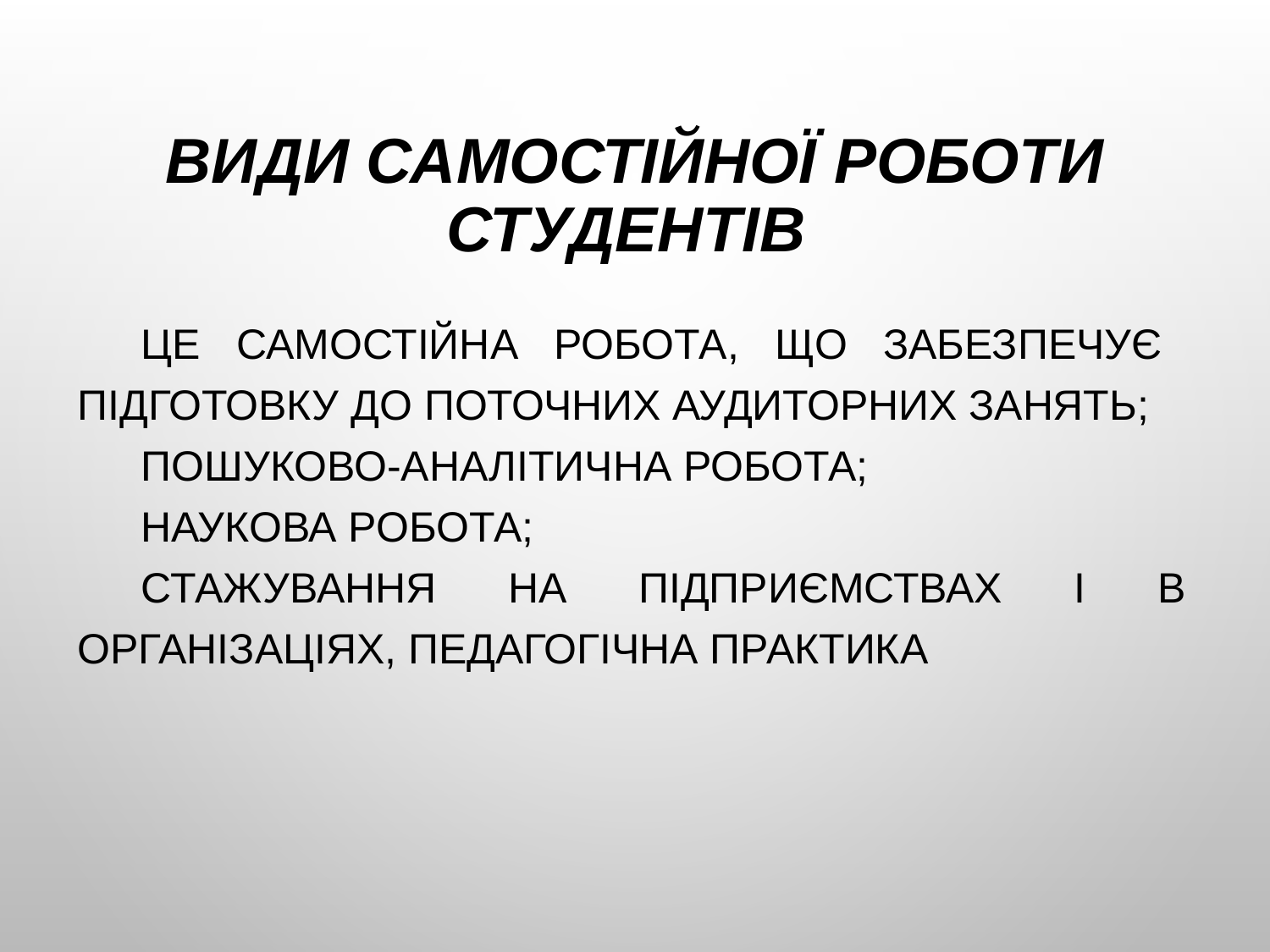

# Види самостійної роботи студентів
це самостійна робота, що забезпечує   підготовку до поточних аудиторних занять;
пошуково-аналітична робота;
наукова робота;
стажування на підприємствах і в організаціях, педагогічна практика